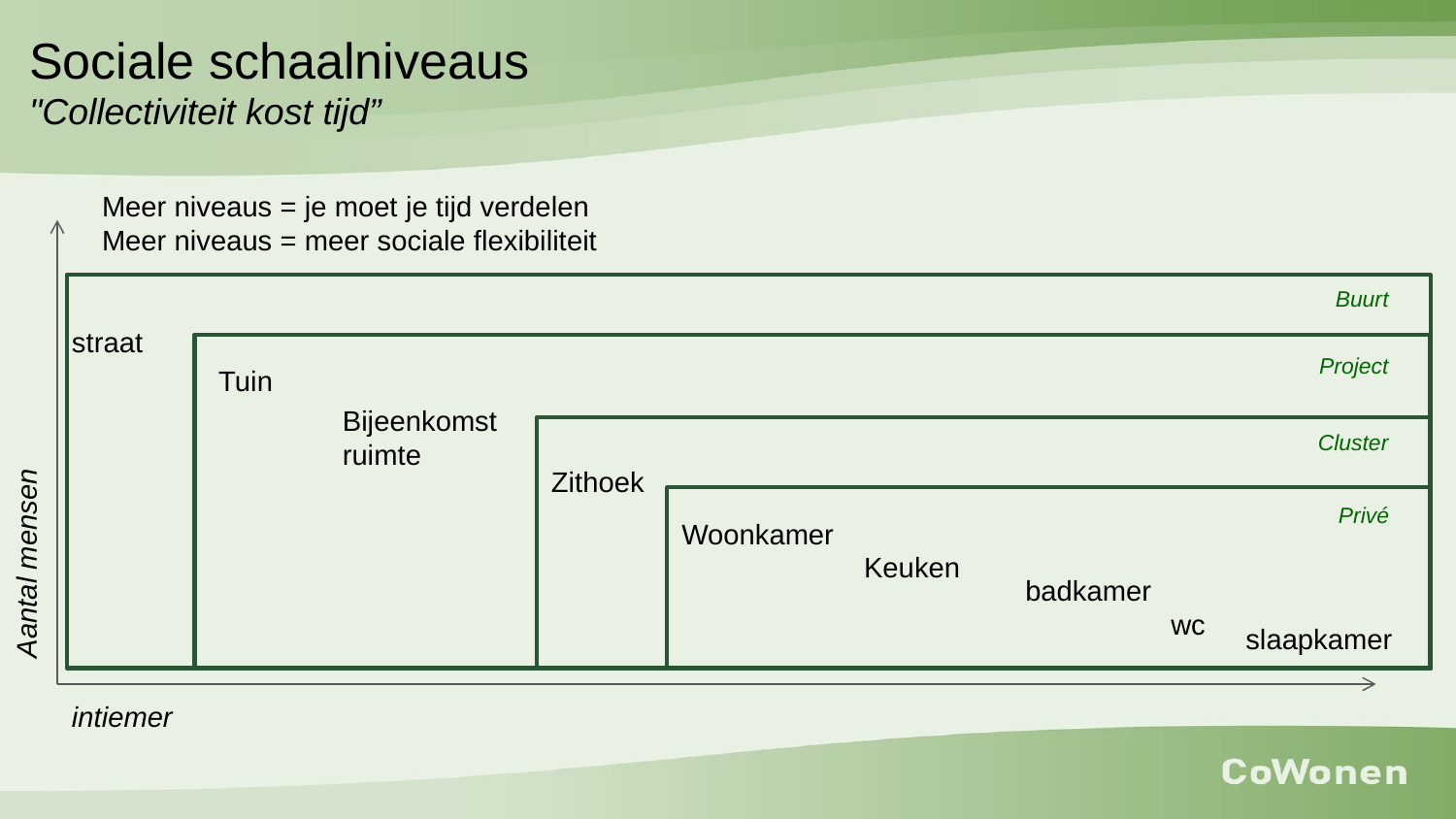

Sociale schaalniveaus
"Collectiviteit kost tijd”
Meer niveaus = je moet je tijd verdelen
Meer niveaus = meer sociale flexibiliteit
Buurt

straat

Project
Tuin
Bijeenkomst
ruimte
Cluster

Zithoek
Aantal mensen
Privé

Woonkamer
Keuken
badkamer
	wc
slaapkamer
intiemer